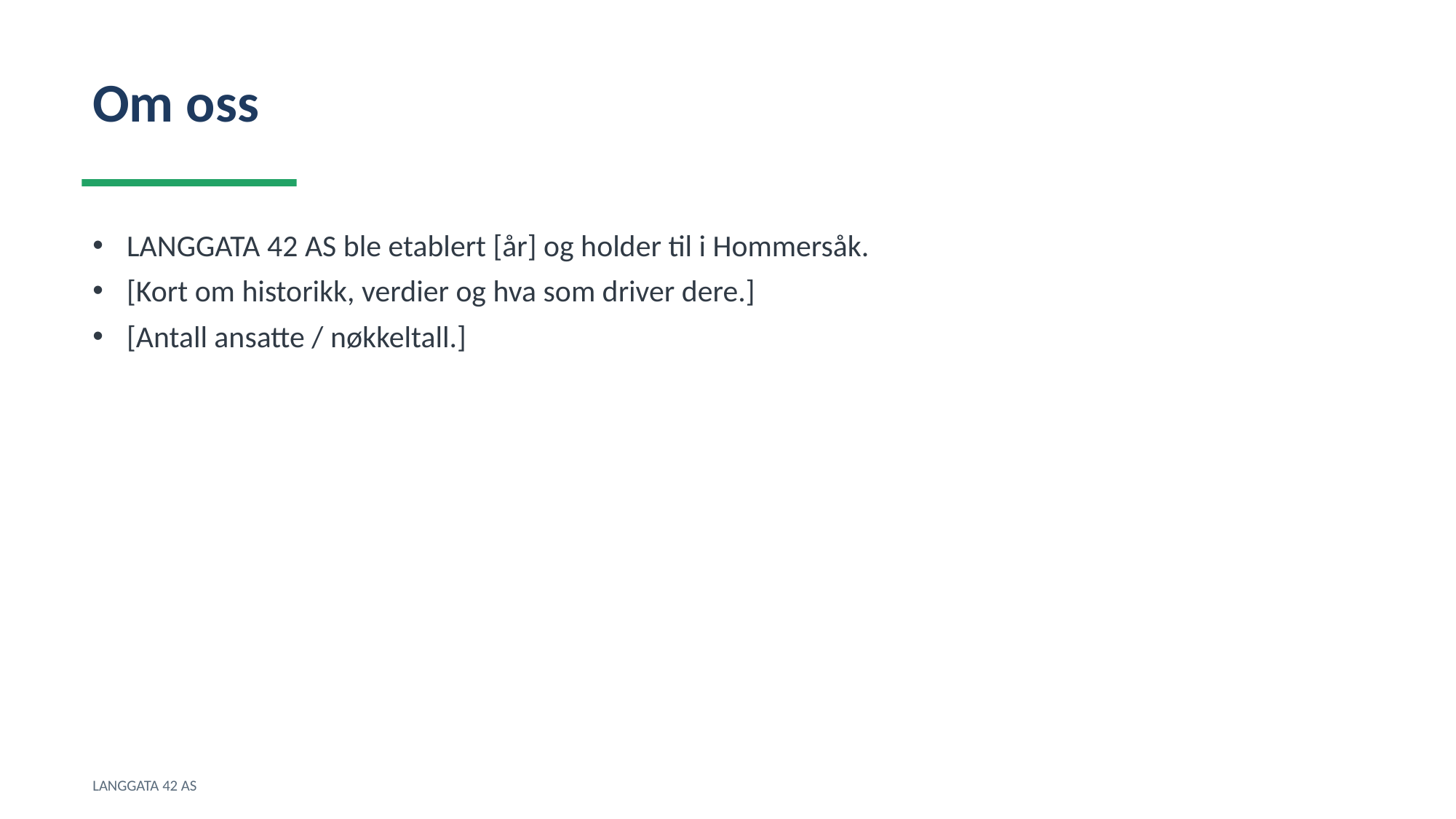

Om oss

LANGGATA 42 AS ble etablert [år] og holder til i Hommersåk.
[Kort om historikk, verdier og hva som driver dere.]
[Antall ansatte / nøkkeltall.]
LANGGATA 42 AS